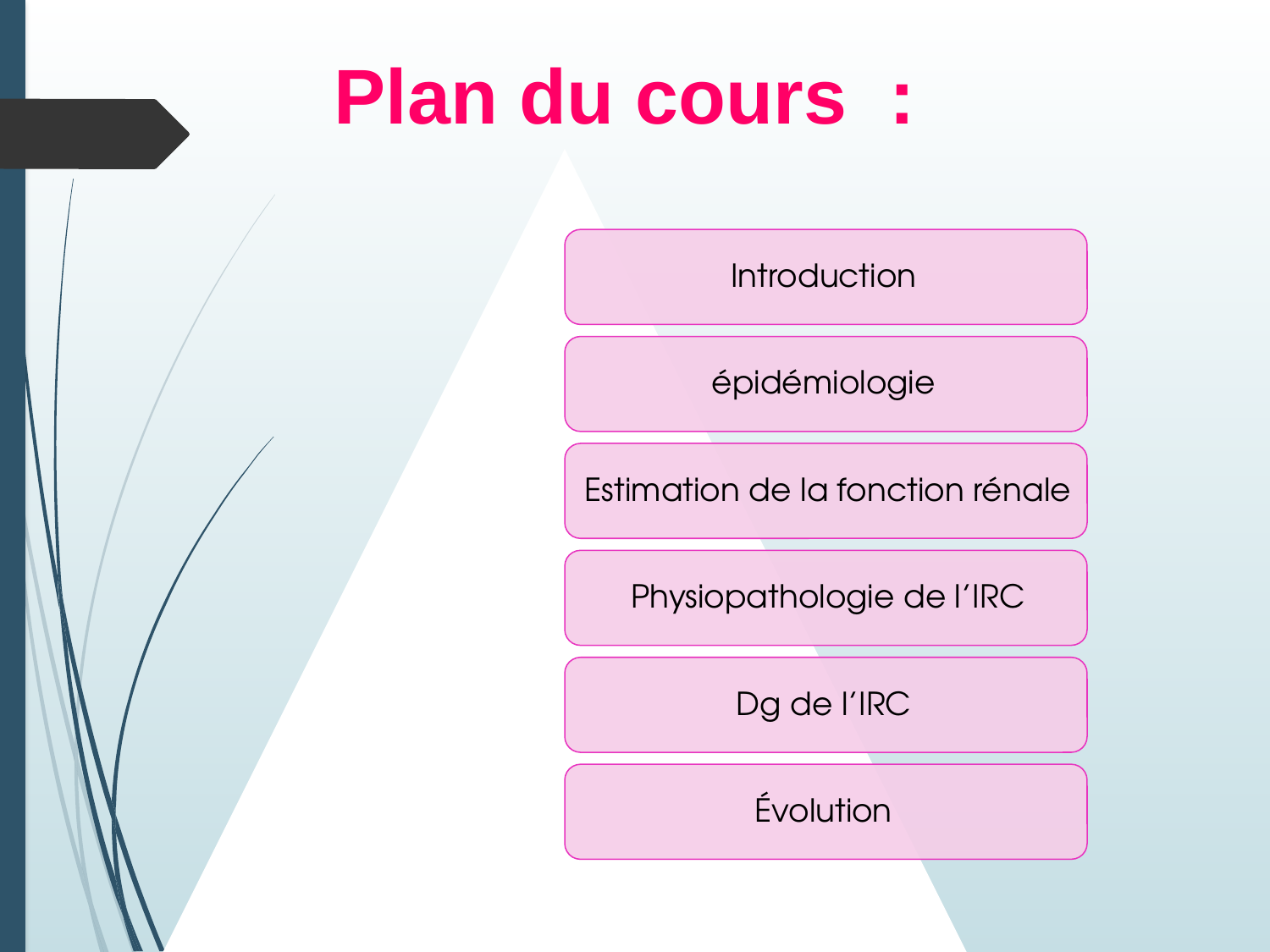

# Plan du cours  :
Introduction
épidémiologie
Estimation de la fonction rénale
Physiopathologie de l’IRC
Dg de l’IRC
Évolution